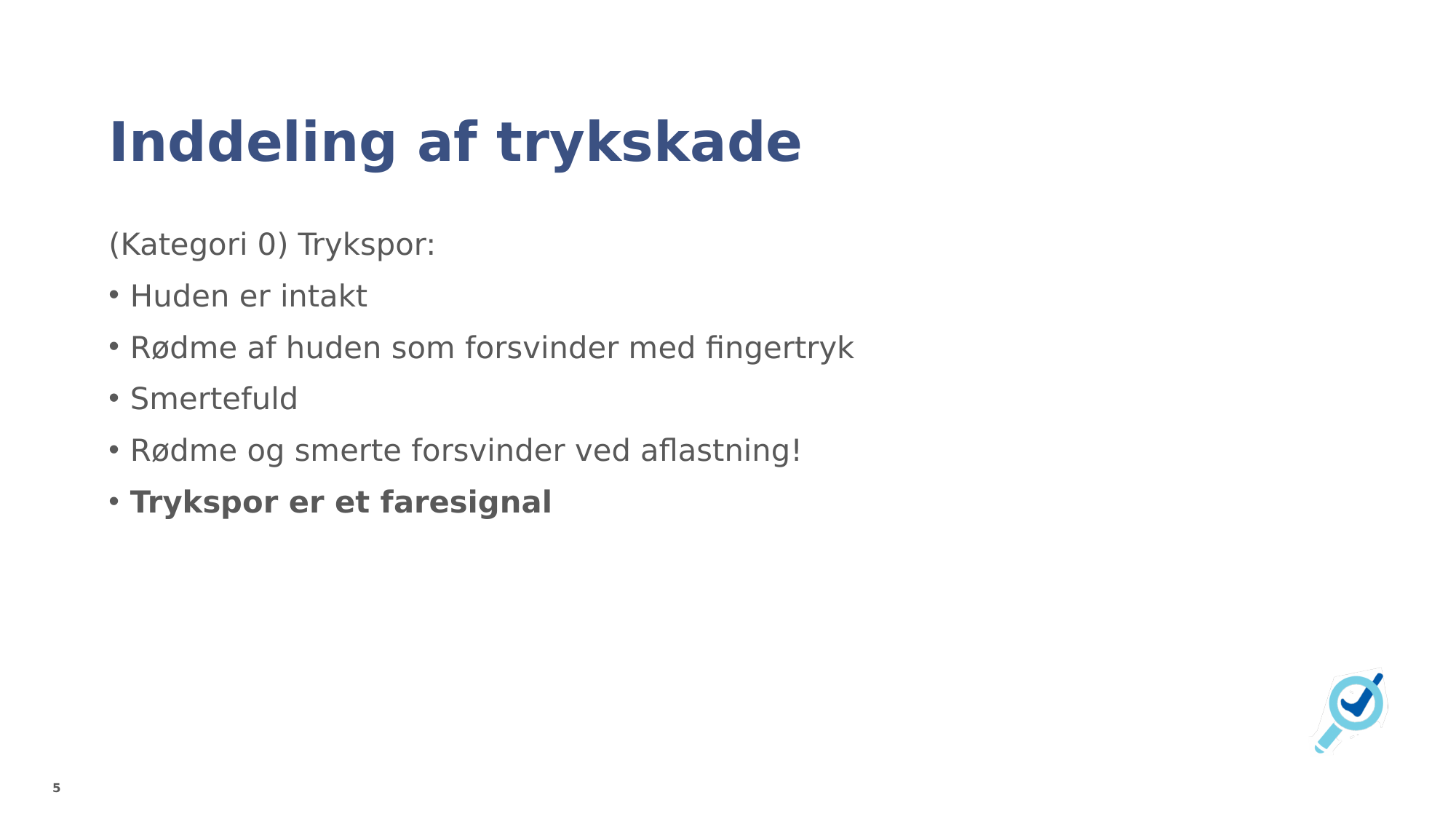

# Inddeling af trykskade
(Kategori 0) Trykspor:
Huden er intakt
Rødme af huden som forsvinder med fingertryk
Smertefuld
Rødme og smerte forsvinder ved aflastning!
Trykspor er et faresignal
5